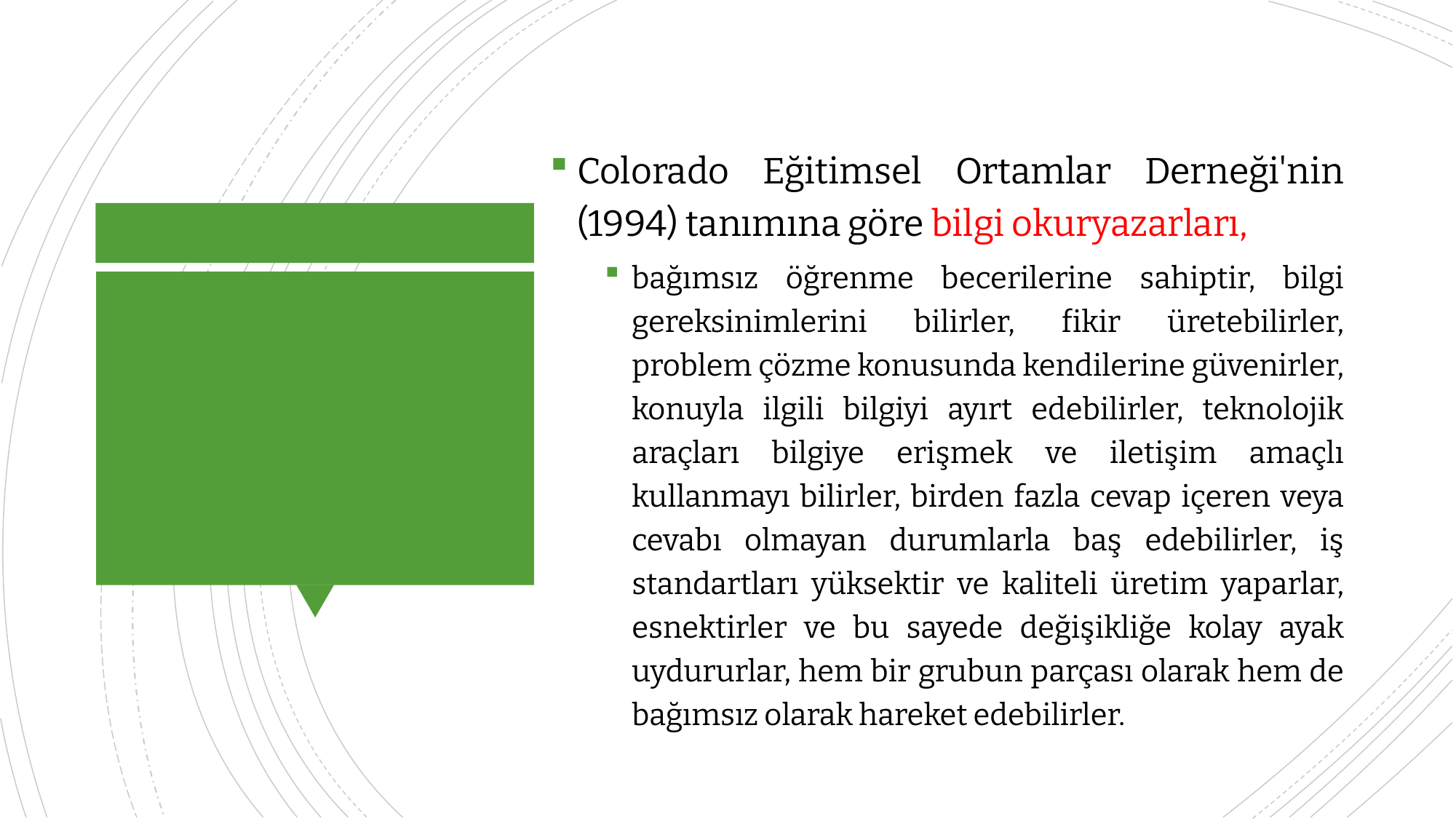

Colorado Eğitimsel Ortamlar Derneği'nin (1994) tanımına göre bilgi okuryazarları,
bağımsız öğrenme becerilerine sahiptir, bilgi gereksinimlerini bilirler, fikir üretebilirler, problem çözme konusunda kendilerine güvenirler, konuyla ilgili bilgiyi ayırt edebilirler, teknolojik araçları bilgiye erişmek ve iletişim amaçlı kullanmayı bilirler, birden fazla cevap içeren veya cevabı olmayan durumlarla baş edebilirler, iş standartları yüksektir ve kaliteli üretim yaparlar, esnektirler ve bu sayede değişikliğe kolay ayak uydururlar, hem bir grubun parçası olarak hem de bağımsız olarak hareket edebilirler.
#